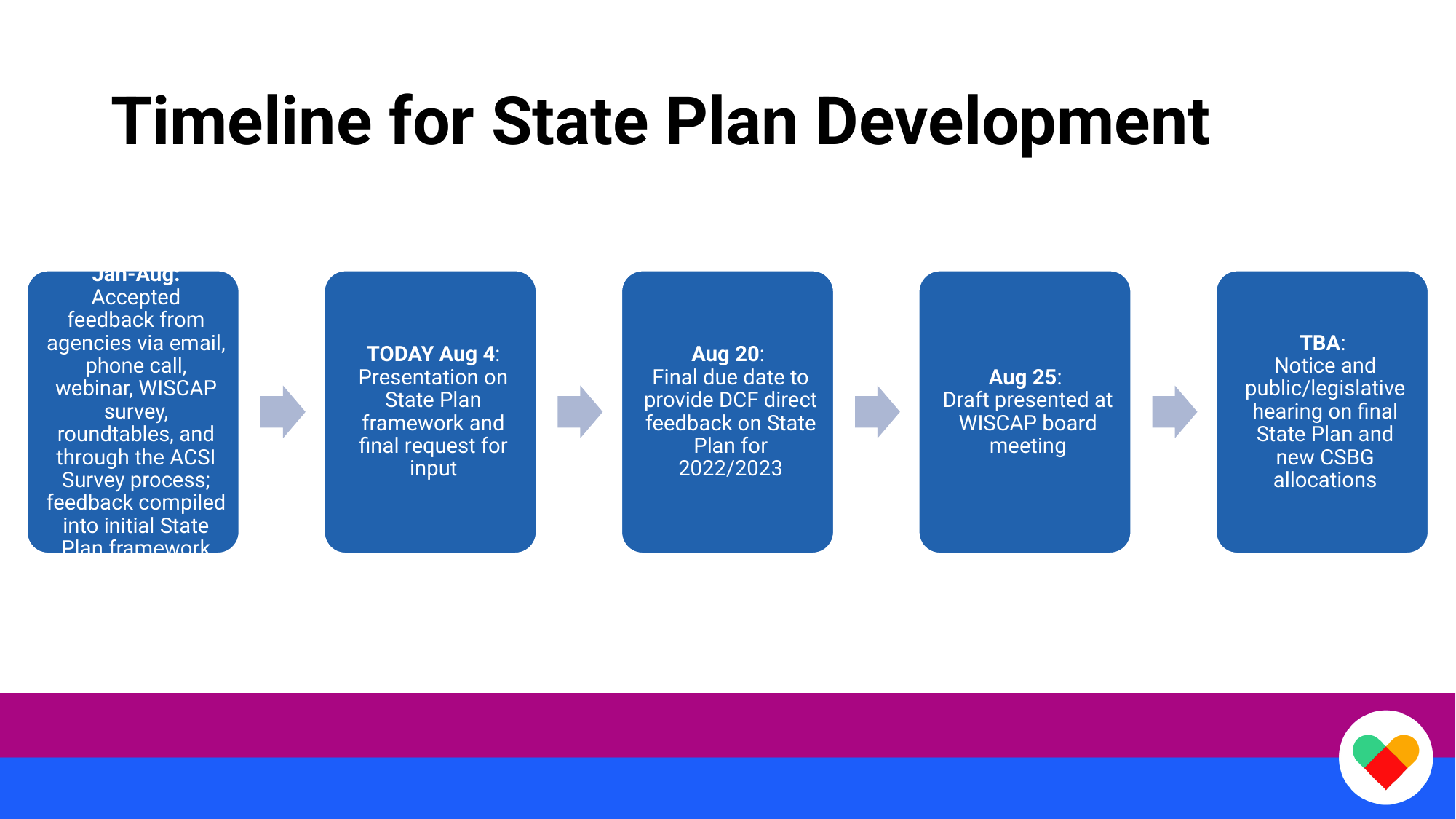

# Timeline for State Plan Development
Jan-Aug: Accepted feedback from agencies via email, phone call, webinar, WISCAP survey, roundtables, and through the ACSI Survey process; feedback compiled into initial State Plan framework

TODAY Aug 4: Presentation on State Plan framework and final request for input

Aug 20:
Final due date to provide DCF direct feedback on State Plan for 2022/2023

Aug 25:
Draft presented at WISCAP board meeting

TBA:
Notice and public/legislative hearing on final State Plan and new CSBG allocations